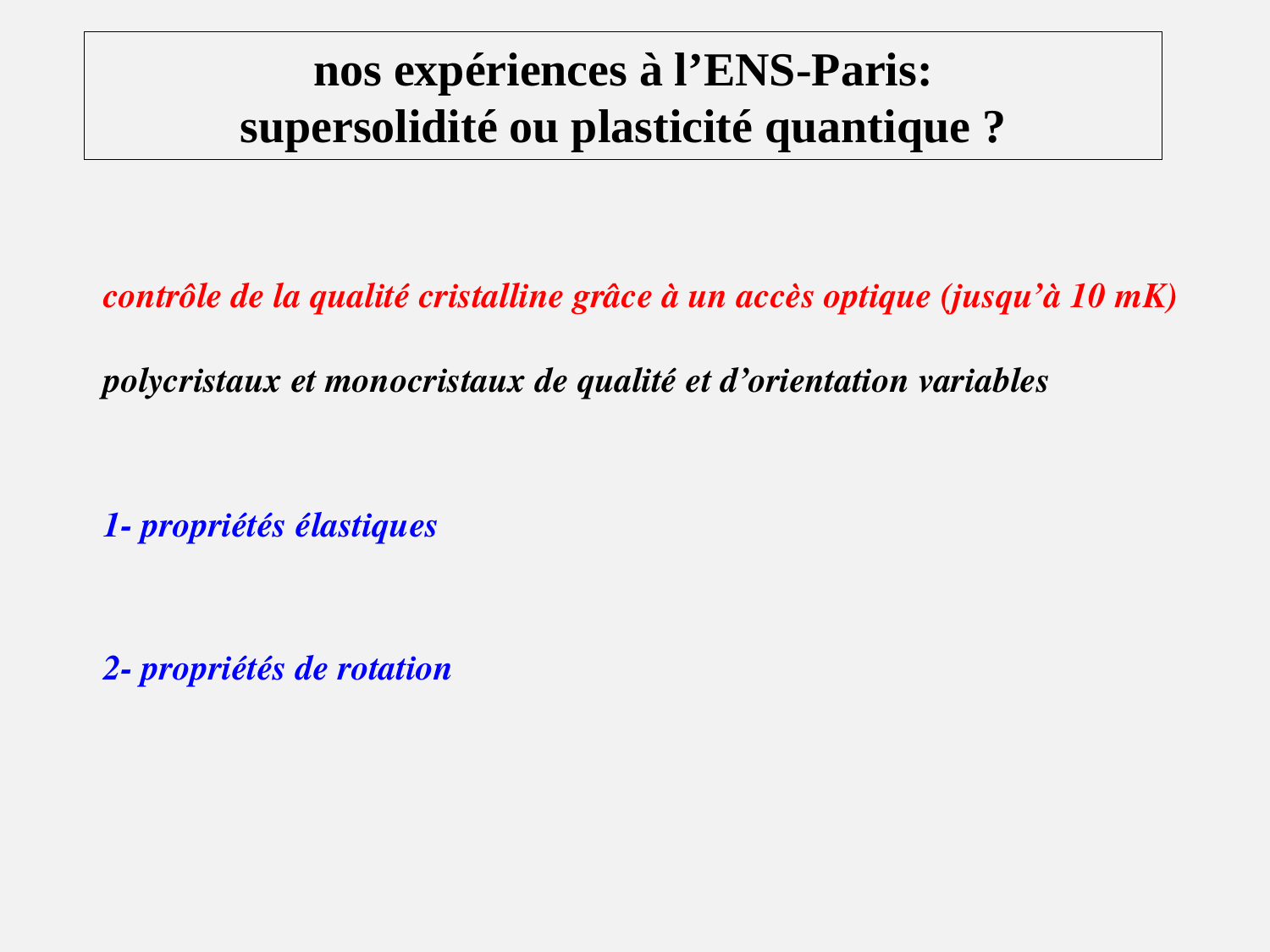

# nos expériences à l’ENS-Paris: supersolidité ou plasticité quantique ?
contrôle de la qualité cristalline grâce à un accès optique (jusqu’à 10 mK)

polycristaux et monocristaux de qualité et d’orientation variables
1- propriétés élastiques
2- propriétés de rotation